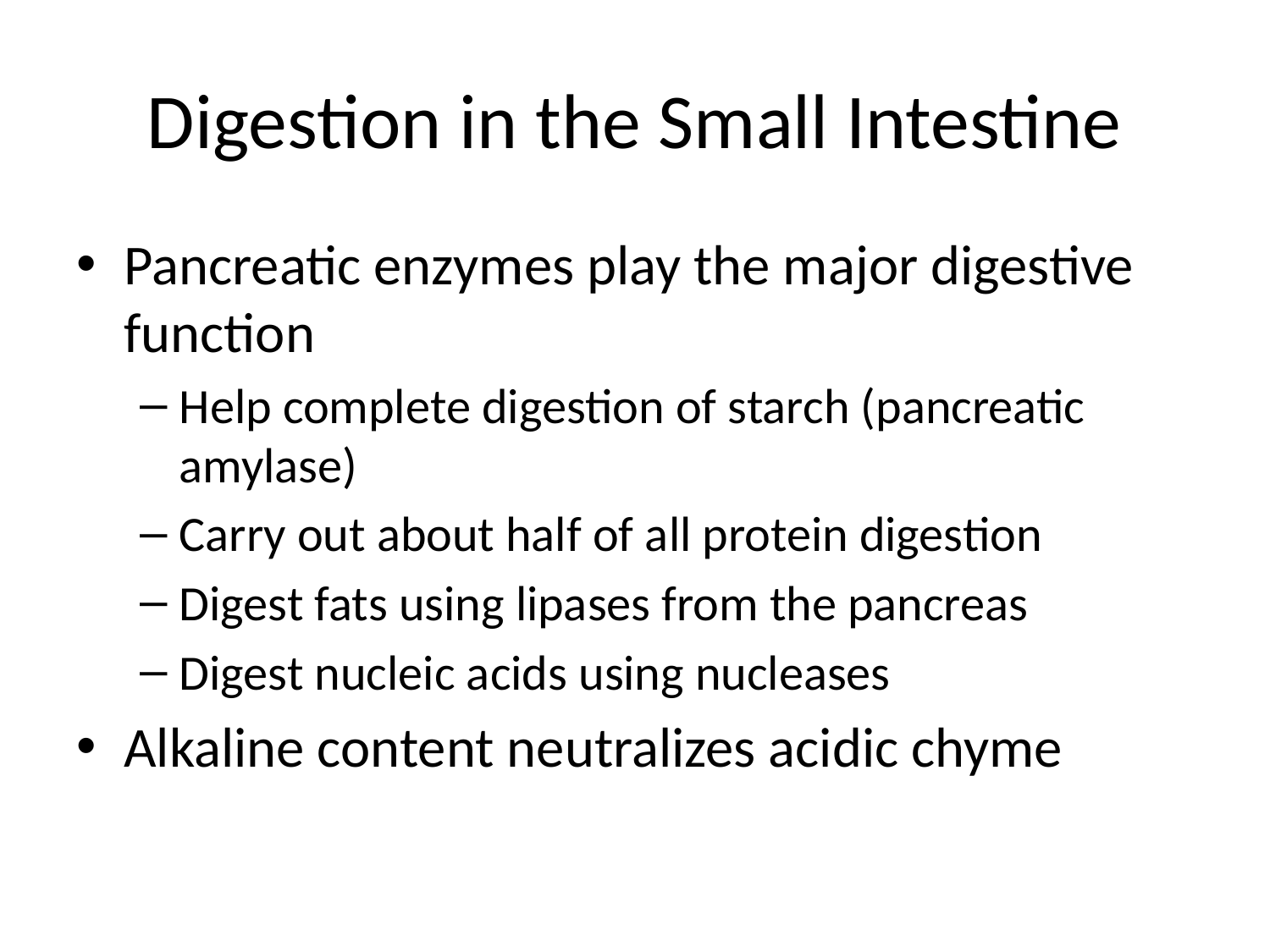

# Digestion in the Small Intestine
Pancreatic enzymes play the major digestive function
Help complete digestion of starch (pancreatic amylase)
Carry out about half of all protein digestion
Digest fats using lipases from the pancreas
Digest nucleic acids using nucleases
Alkaline content neutralizes acidic chyme